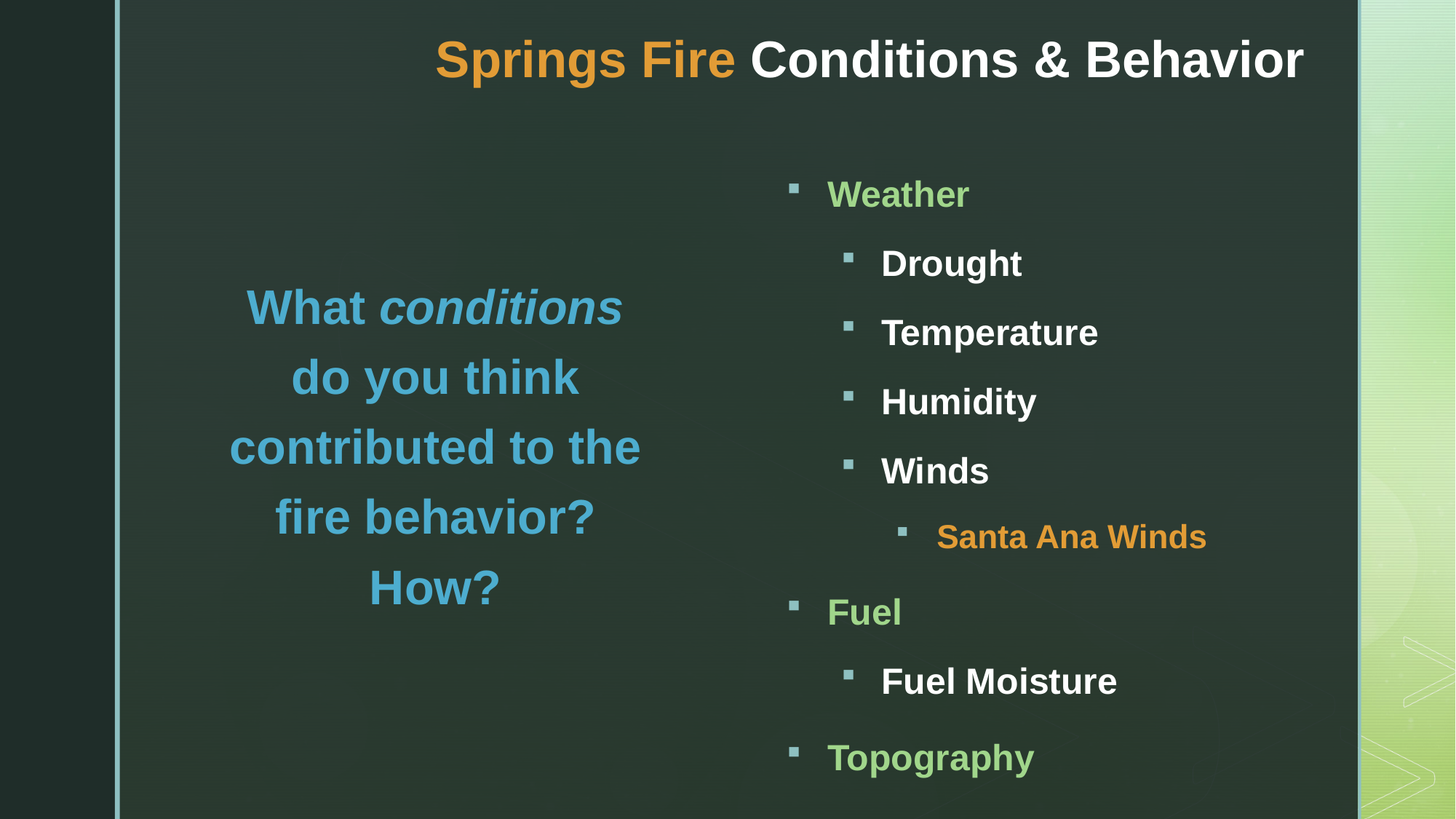

# Springs Fire Conditions & Behavior
Weather
Drought
Temperature
Humidity
Winds
Santa Ana Winds
Fuel
Fuel Moisture
Topography
What conditions do you think contributed to the fire behavior? How?